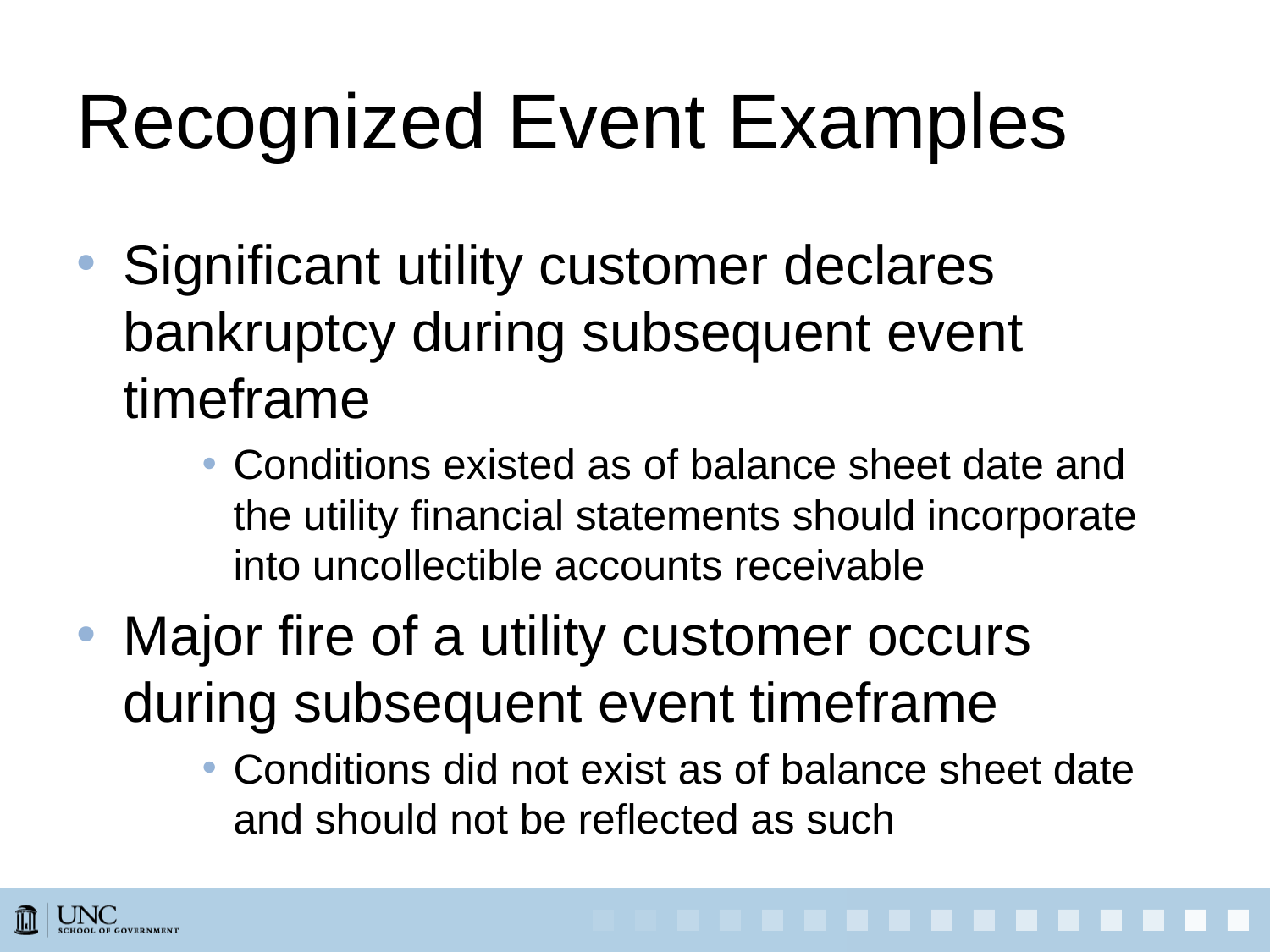

# Recognized Event Examples
Significant utility customer declares bankruptcy during subsequent event timeframe
Conditions existed as of balance sheet date and the utility financial statements should incorporate into uncollectible accounts receivable
Major fire of a utility customer occurs during subsequent event timeframe
Conditions did not exist as of balance sheet date and should not be reflected as such